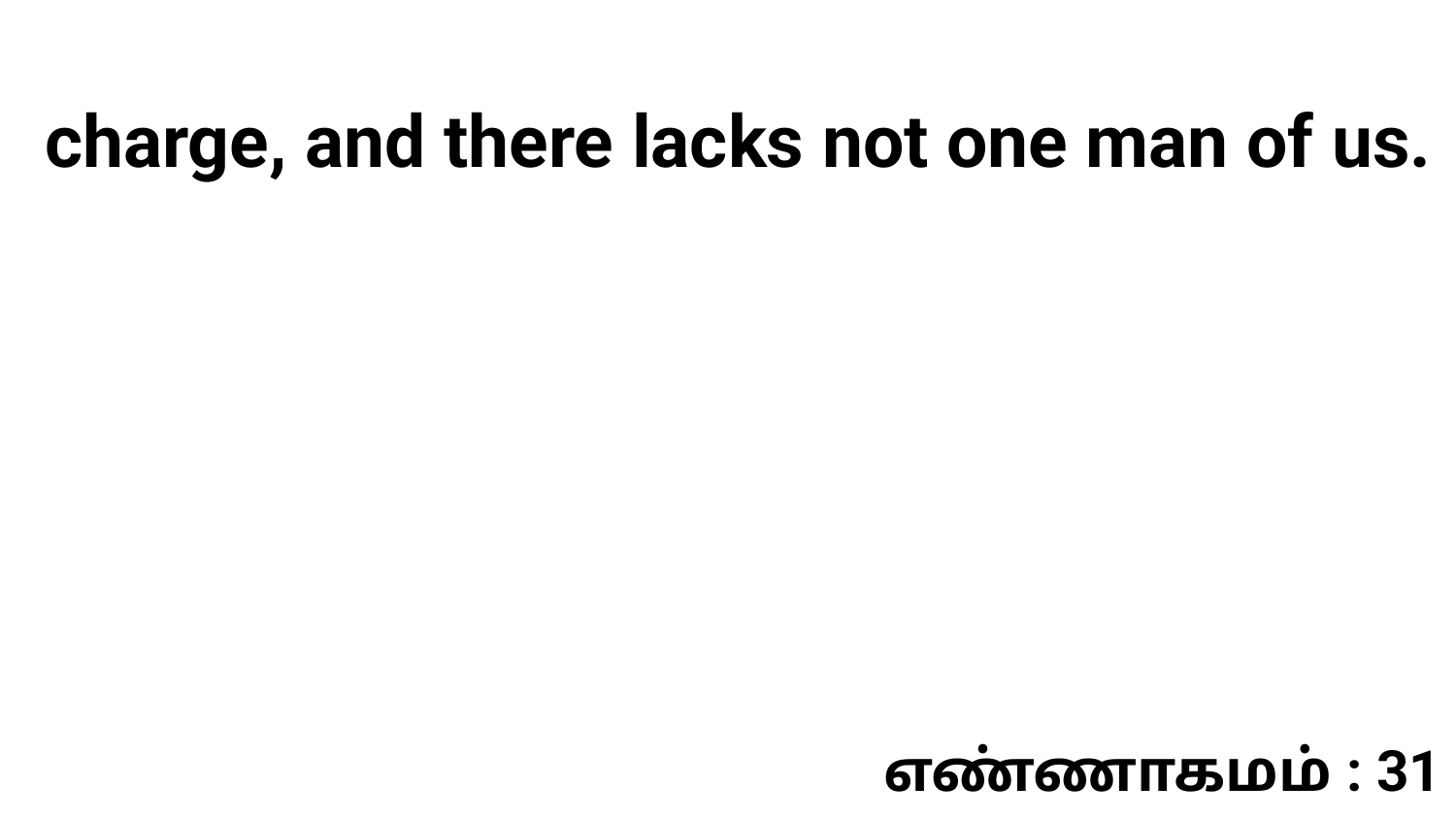

charge, and there lacks not one man of us.
எண்ணாகமம் : 31